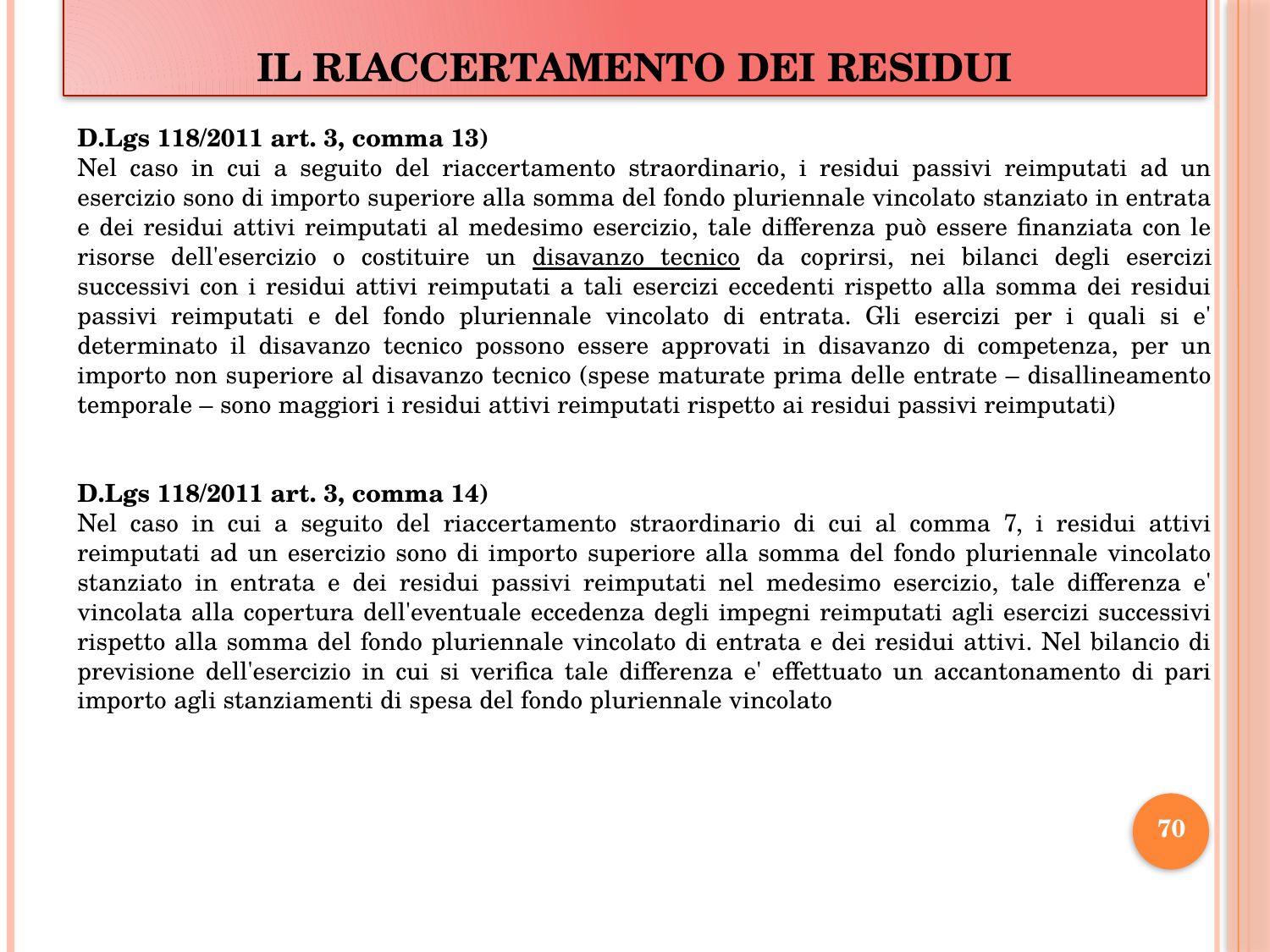

# IL RIACCERTAMENTO DEI RESIDUI
D.Lgs 118/2011 art. 3, comma 13)
Nel caso in cui a seguito del riaccertamento straordinario, i residui passivi reimputati ad un esercizio sono di importo superiore alla somma del fondo pluriennale vincolato stanziato in entrata e dei residui attivi reimputati al medesimo esercizio, tale differenza può essere finanziata con le risorse dell'esercizio o costituire un disavanzo tecnico da coprirsi, nei bilanci degli esercizi successivi con i residui attivi reimputati a tali esercizi eccedenti rispetto alla somma dei residui passivi reimputati e del fondo pluriennale vincolato di entrata. Gli esercizi per i quali si e' determinato il disavanzo tecnico possono essere approvati in disavanzo di competenza, per un importo non superiore al disavanzo tecnico (spese maturate prima delle entrate – disallineamento temporale – sono maggiori i residui attivi reimputati rispetto ai residui passivi reimputati)

D.Lgs 118/2011 art. 3, comma 14)
Nel caso in cui a seguito del riaccertamento straordinario di cui al comma 7, i residui attivi reimputati ad un esercizio sono di importo superiore alla somma del fondo pluriennale vincolato stanziato in entrata e dei residui passivi reimputati nel medesimo esercizio, tale differenza e' vincolata alla copertura dell'eventuale eccedenza degli impegni reimputati agli esercizi successivi rispetto alla somma del fondo pluriennale vincolato di entrata e dei residui attivi. Nel bilancio di previsione dell'esercizio in cui si verifica tale differenza e' effettuato un accantonamento di pari importo agli stanziamenti di spesa del fondo pluriennale vincolato
70